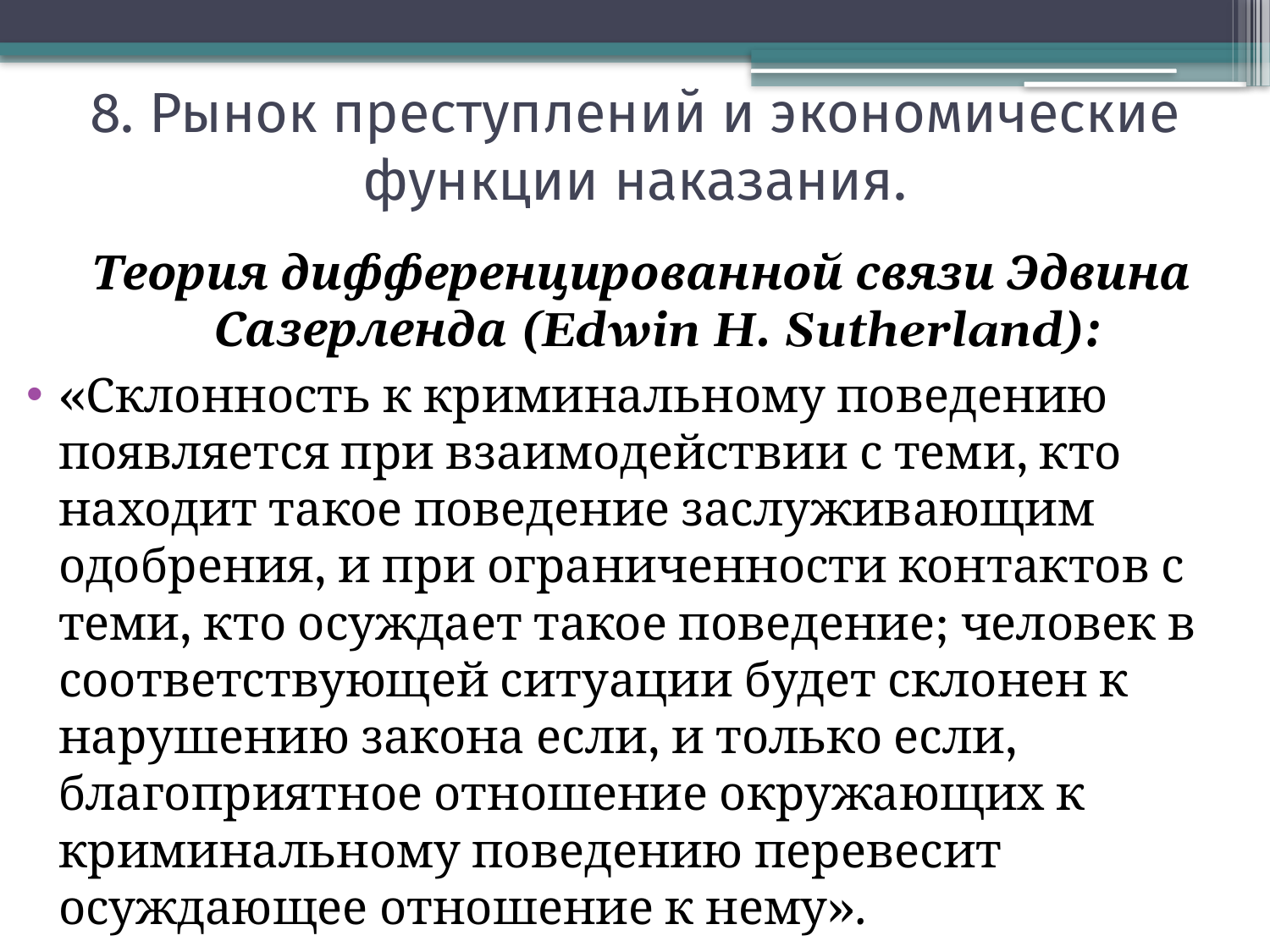

# 8. Рынок преступлений и экономические функции наказания.
Теория дифференцированной связи Эдвина Сазерленда (Edwin H. Sutherland):
«Склонность к криминальному поведению появляется при взаимодействии с теми, кто находит такое поведение заслуживающим одобрения, и при ограниченности контактов с теми, кто осуждает такое поведение; человек в соответствующей ситуации будет склонен к нарушению закона если, и только если, благоприятное отношение окружающих к криминальному поведению перевесит осуждающее отношение к нему».